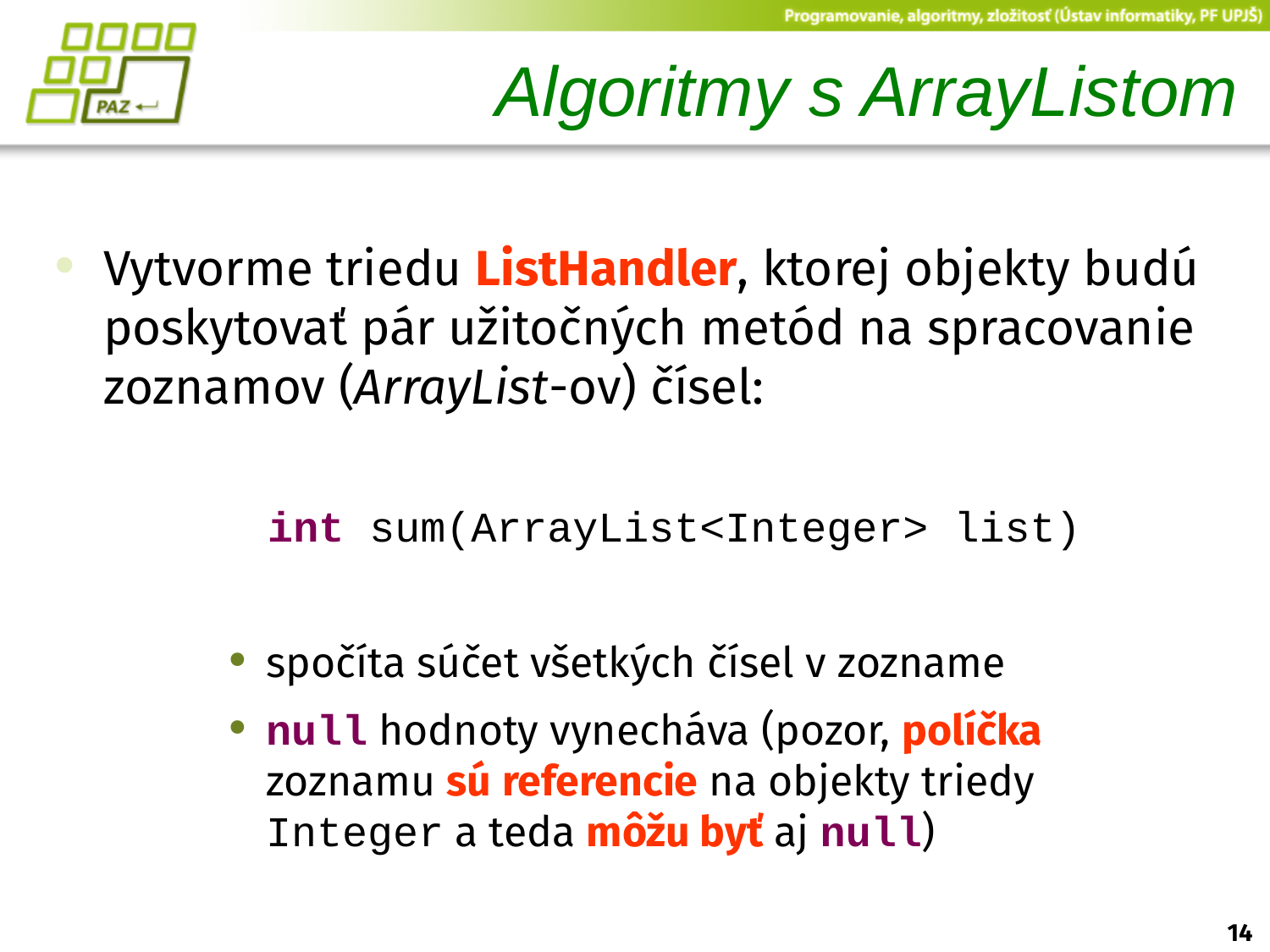

# Algoritmy s ArrayListom
Vytvorme triedu ListHandler, ktorej objekty budú poskytovať pár užitočných metód na spracovanie zoznamov (ArrayList-ov) čísel:

	int sum(ArrayList<Integer> list)

spočíta súčet všetkých čísel v zozname
null hodnoty vynecháva (pozor, políčka zoznamu sú referencie na objekty triedy Integer a teda môžu byť aj null)